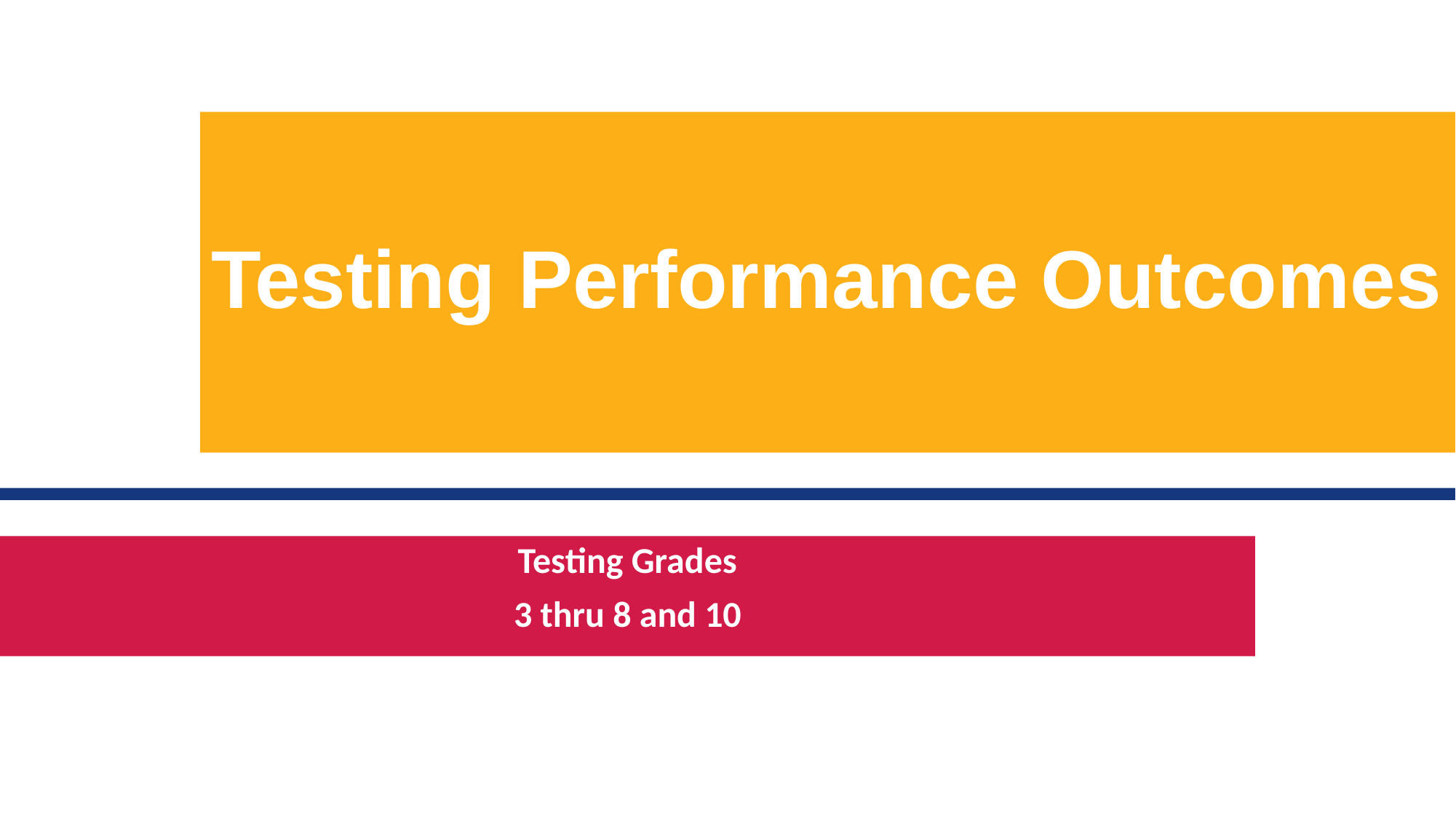

# Testing Performance Outcomes
Testing Grades
3 thru 8 and 10